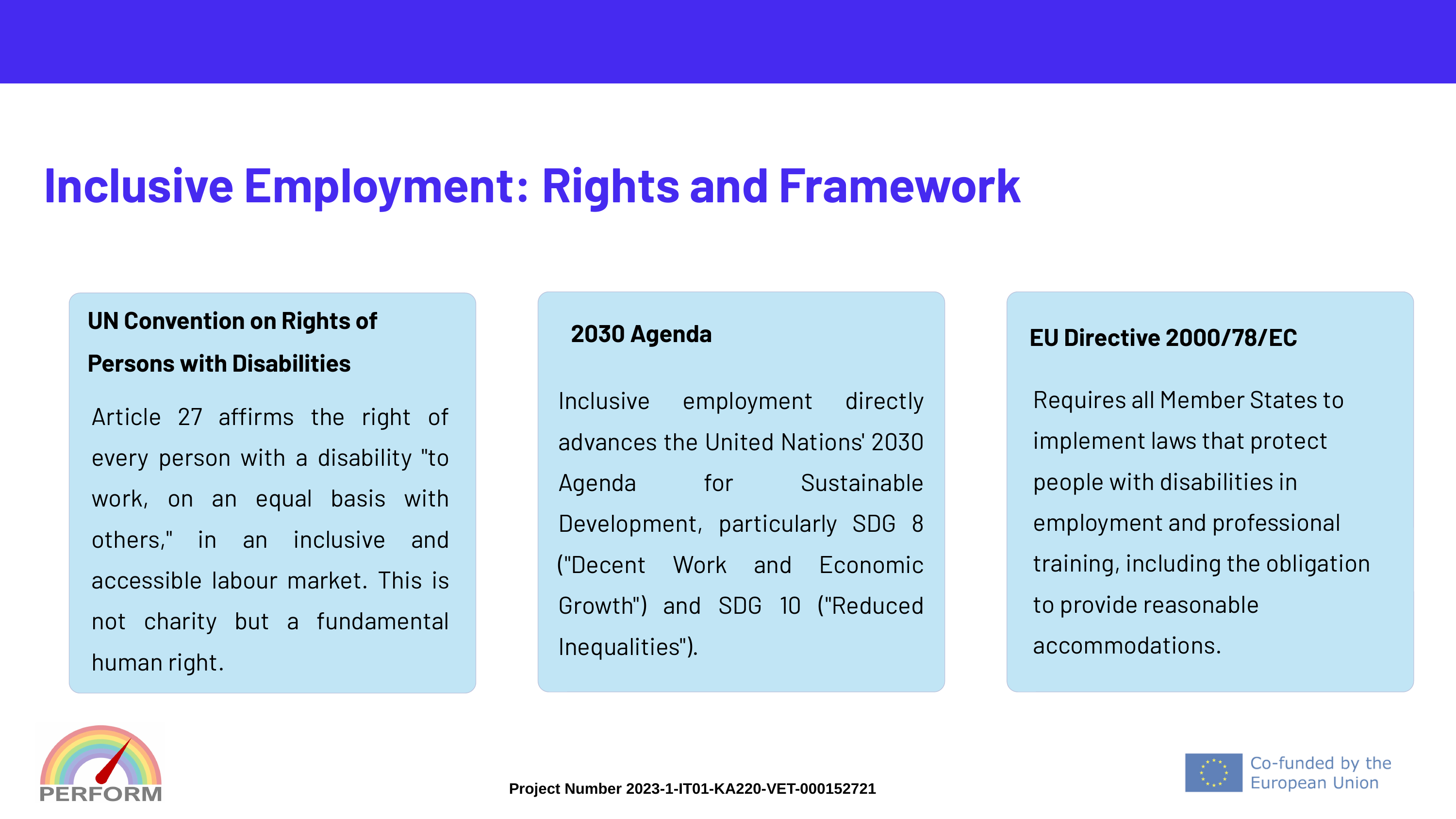

# Inclusive Employment: Rights and Framework
UN Convention on Rights of Persons with Disabilities

2030 Agenda
EU Directive 2000/78/EC
Requires all Member States to implement laws that protect people with disabilities in employment and professional training, including the obligation to provide reasonable accommodations.
Inclusive employment directly advances the United Nations' 2030 Agenda for Sustainable Development, particularly SDG 8 ("Decent Work and Economic Growth") and SDG 10 ("Reduced Inequalities").
Article 27 affirms the right of every person with a disability "to work, on an equal basis with others," in an inclusive and accessible labour market. This is not charity but a fundamental human right.